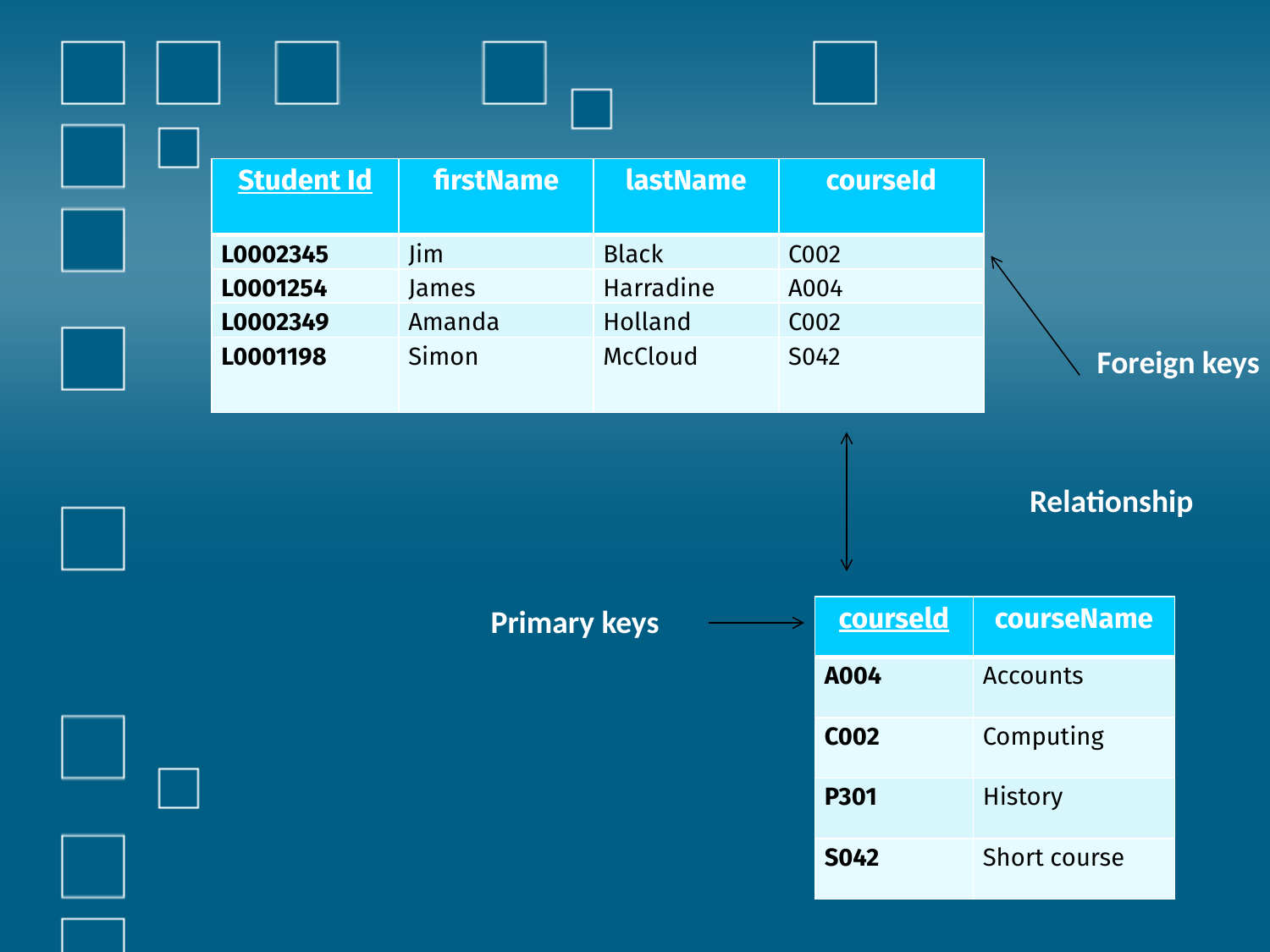

| Student Id | firstName | lastName | courseId |
| --- | --- | --- | --- |
| L0002345 | Jim | Black | C002 |
| L0001254 | James | Harradine | A004 |
| L0002349 | Amanda | Holland | C002 |
| L0001198 | Simon | McCloud | S042 |

Foreign keys

Relationship

Primary keys

| courseld | courseName |
| --- | --- |
| A004 | Accounts |
| C002 | Computing |
| P301 | History |
| S042 | Short course |